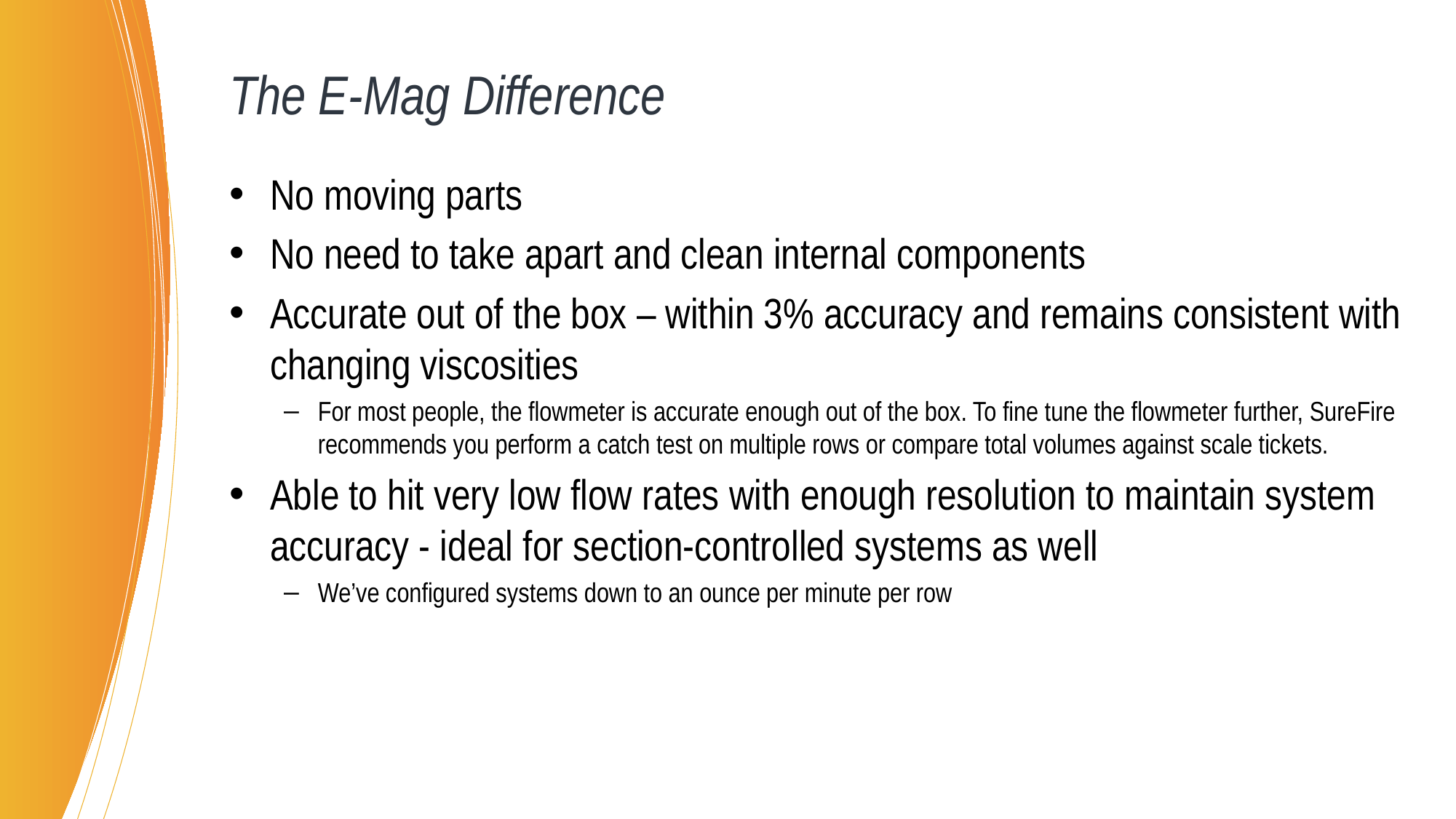

# The E-Mag Difference
No moving parts
No need to take apart and clean internal components
Accurate out of the box – within 3% accuracy and remains consistent with changing viscosities
For most people, the flowmeter is accurate enough out of the box. To fine tune the flowmeter further, SureFire recommends you perform a catch test on multiple rows or compare total volumes against scale tickets.
Able to hit very low flow rates with enough resolution to maintain system accuracy - ideal for section-controlled systems as well
We’ve configured systems down to an ounce per minute per row